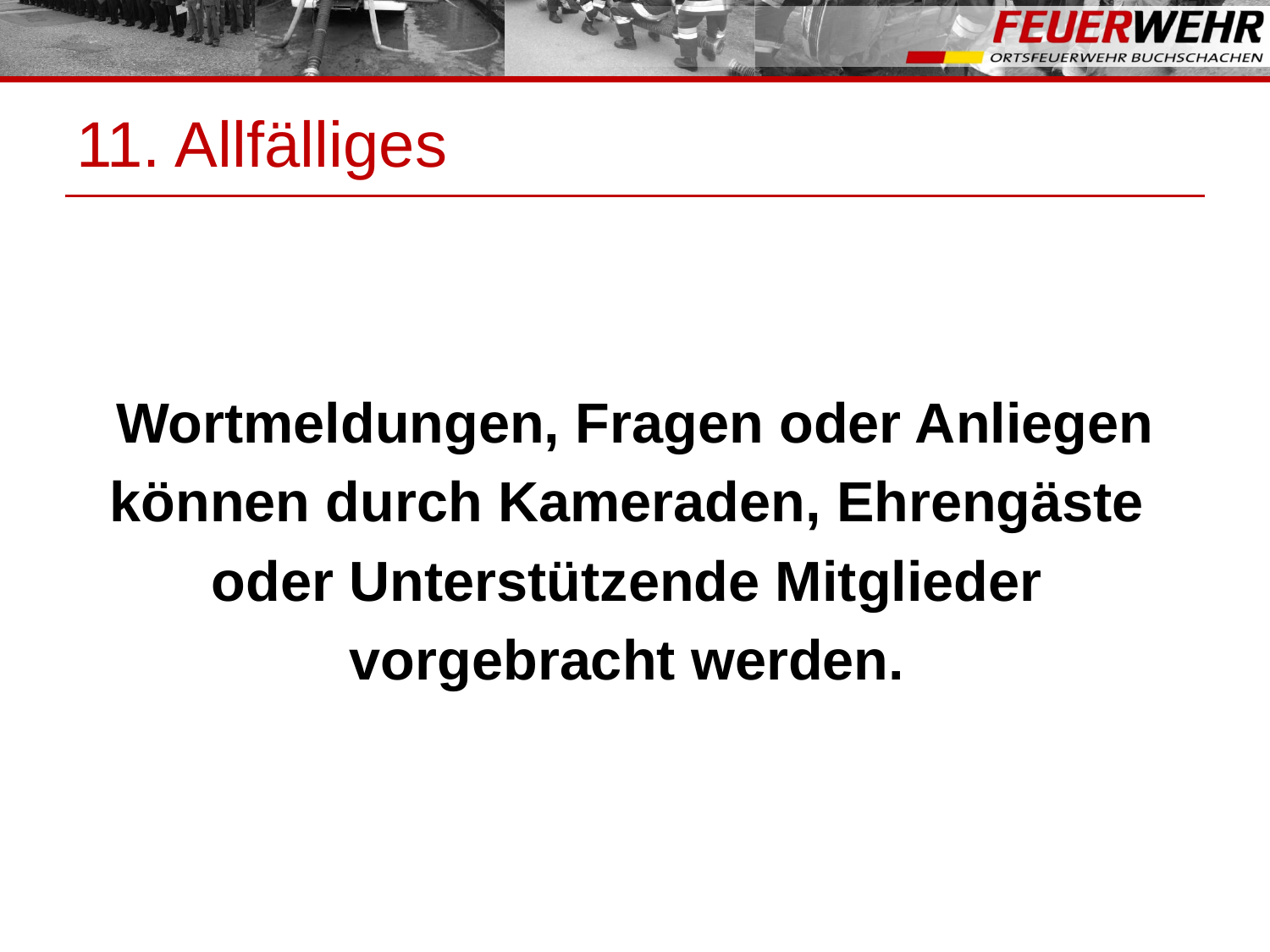

# 11. Allfälliges

Wortmeldungen, Fragen oder Anliegen
können durch Kameraden, Ehrengäste
oder Unterstützende Mitglieder
vorgebracht werden.